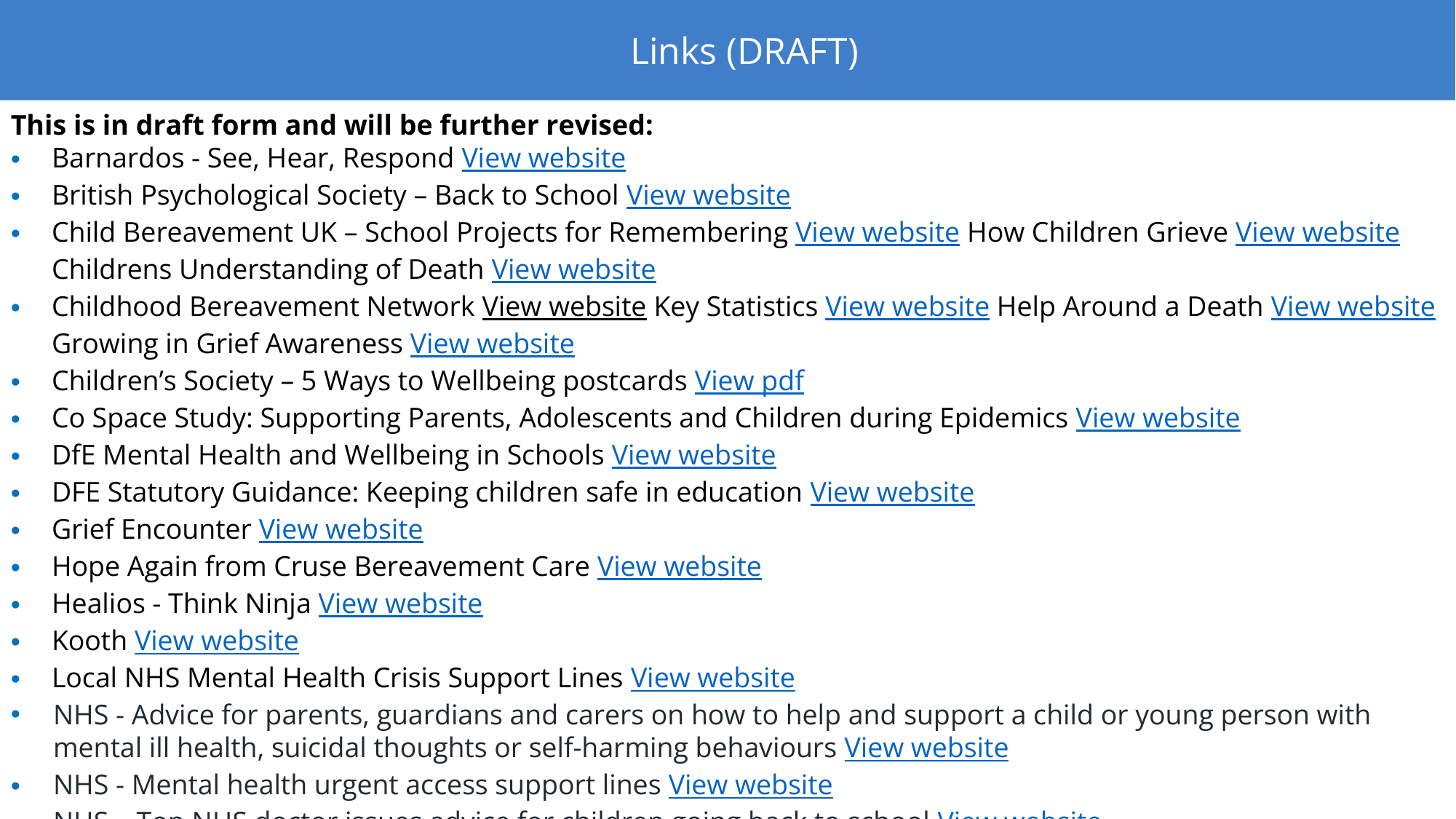

Links (DRAFT)
This is in draft form and will be further revised:
Barnardos - See, Hear, Respond View website
British Psychological Society – Back to School View website
Child Bereavement UK – School Projects for Remembering View website How Children Grieve View website Childrens Understanding of Death View website
Childhood Bereavement Network View website Key Statistics View website Help Around a Death View website Growing in Grief Awareness View website
Children’s Society – 5 Ways to Wellbeing postcards View pdf
Co Space Study: Supporting Parents, Adolescents and Children during Epidemics View website
DfE Mental Health and Wellbeing in Schools View website
DFE Statutory Guidance: Keeping children safe in education View website
Grief Encounter View website
Hope Again from Cruse Bereavement Care View website
Healios - Think Ninja View website
Kooth View website
Local NHS Mental Health Crisis Support Lines View website
NHS - Advice for parents, guardians and carers on how to help and support a child or young person with mental ill health, suicidal thoughts or self-harming behaviours View website
NHS - Mental health urgent access support lines View website
NHS – Top NHS doctor issues advice for children going back to school View website
NHS - What to do if you’re a young person and it’s all getting too much View website